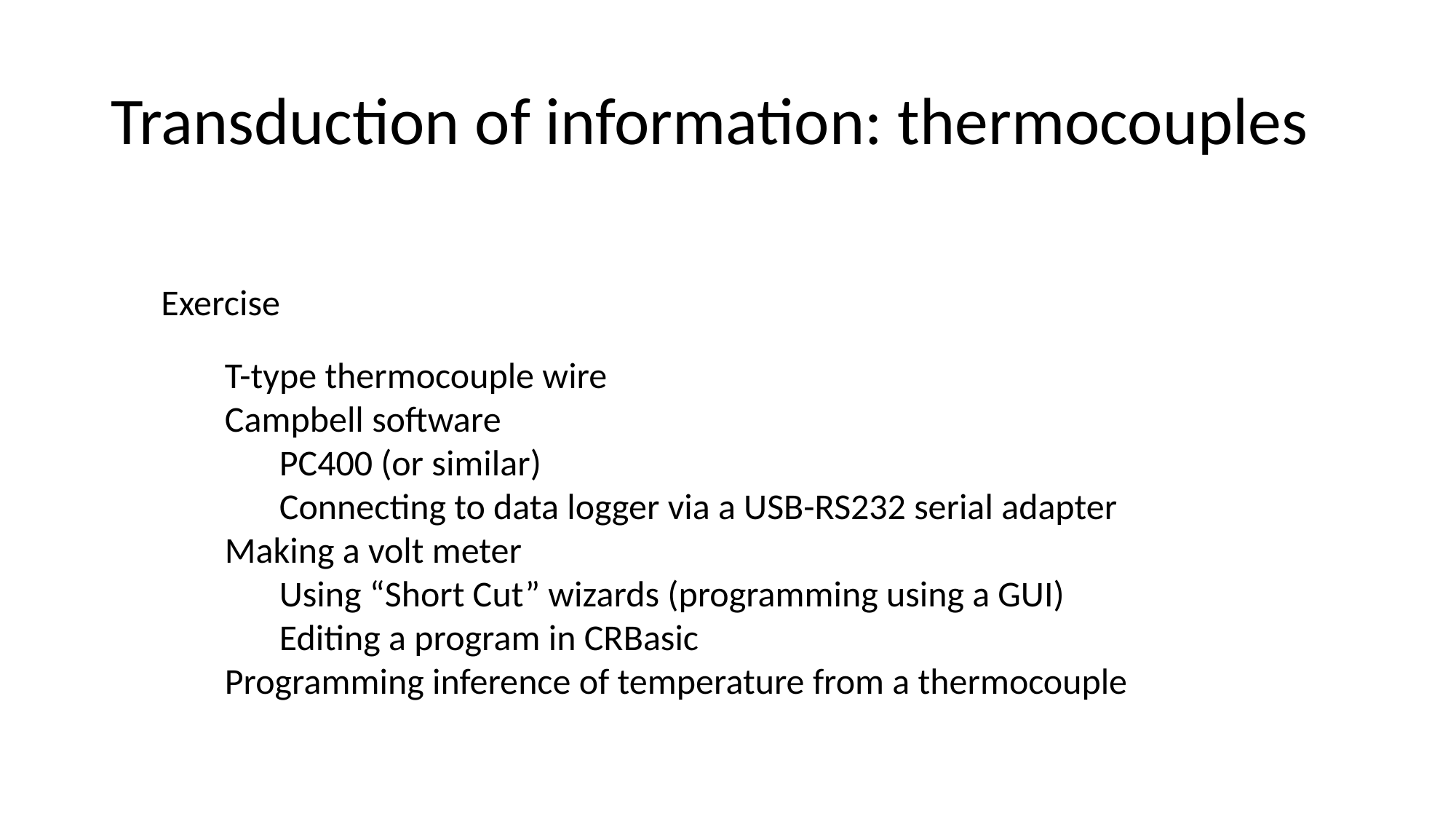

# Transduction of information: thermocouples
Exercise
T-type thermocouple wire
Campbell software
PC400 (or similar)
Connecting to data logger via a USB-RS232 serial adapter
Making a volt meter
Using “Short Cut” wizards (programming using a GUI)
Editing a program in CRBasic
Programming inference of temperature from a thermocouple